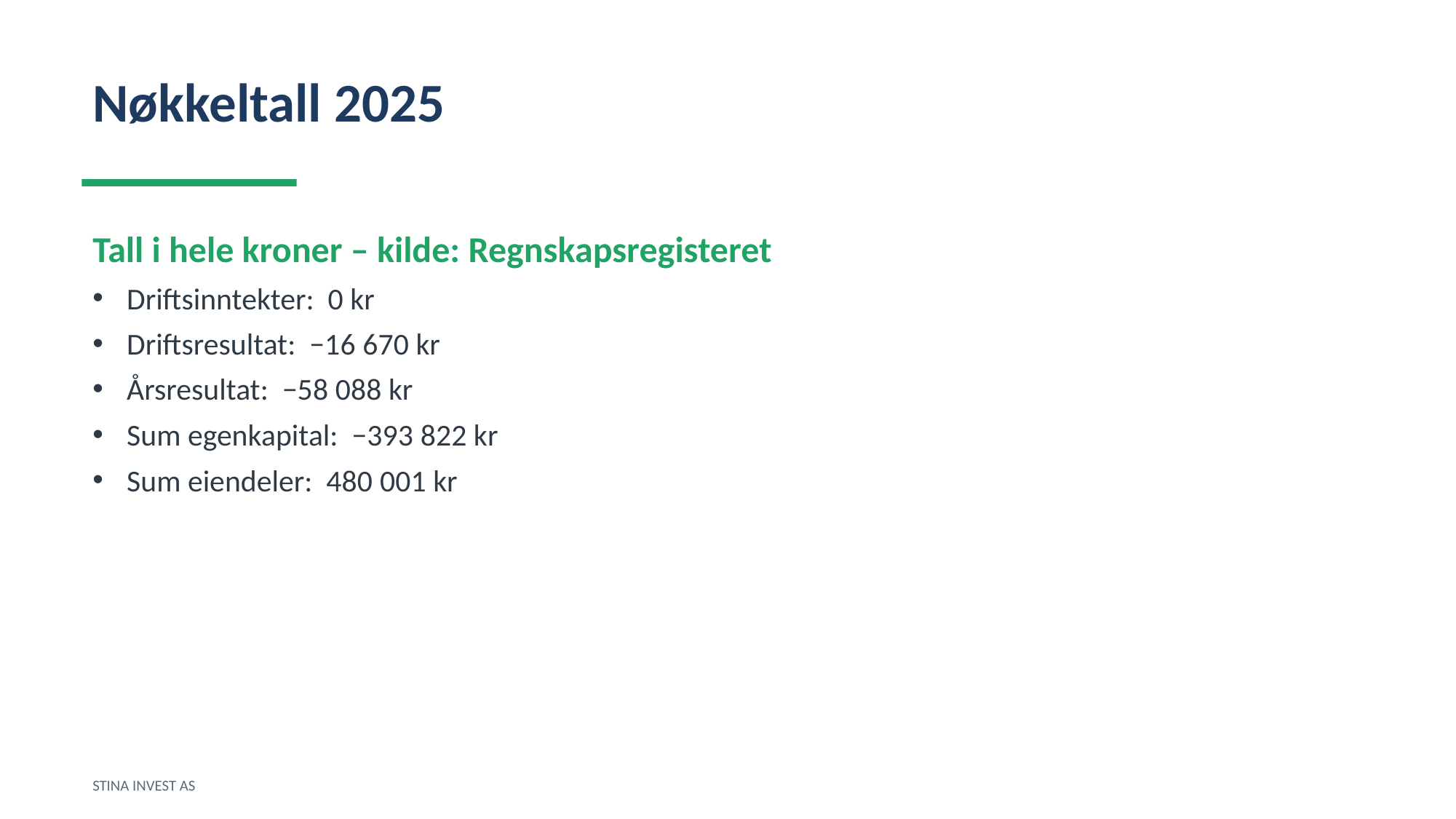

Nøkkeltall 2025

Tall i hele kroner – kilde: Regnskapsregisteret
Driftsinntekter:  0 kr
Driftsresultat:  −16 670 kr
Årsresultat:  −58 088 kr
Sum egenkapital:  −393 822 kr
Sum eiendeler:  480 001 kr
STINA INVEST AS